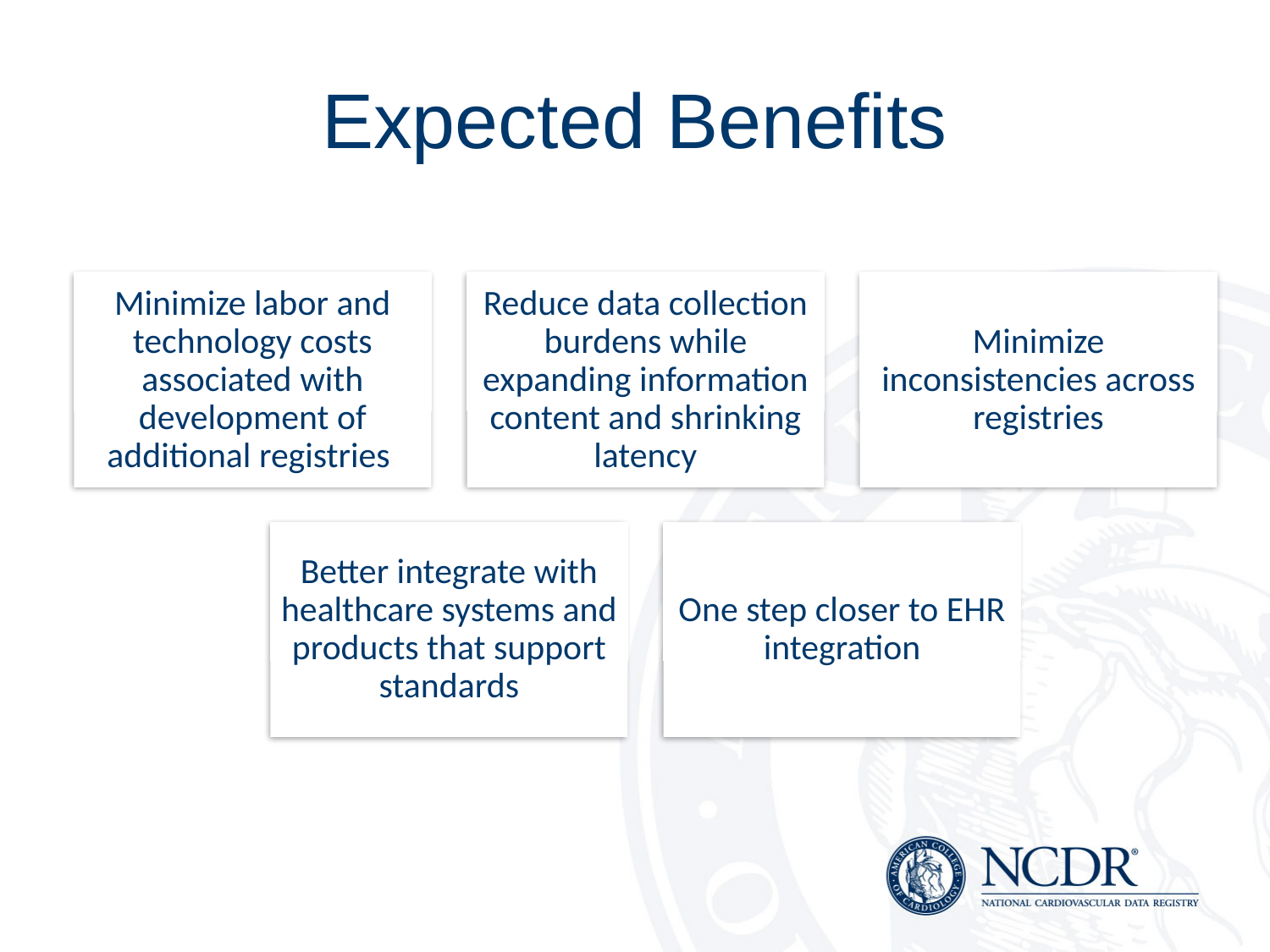

# Expected Benefits
Minimize labor and technology costs associated with development of additional registries
Reduce data collection burdens while expanding information content and shrinking latency
Minimize inconsistencies across registries
Better integrate with healthcare systems and products that support standards
One step closer to EHR integration